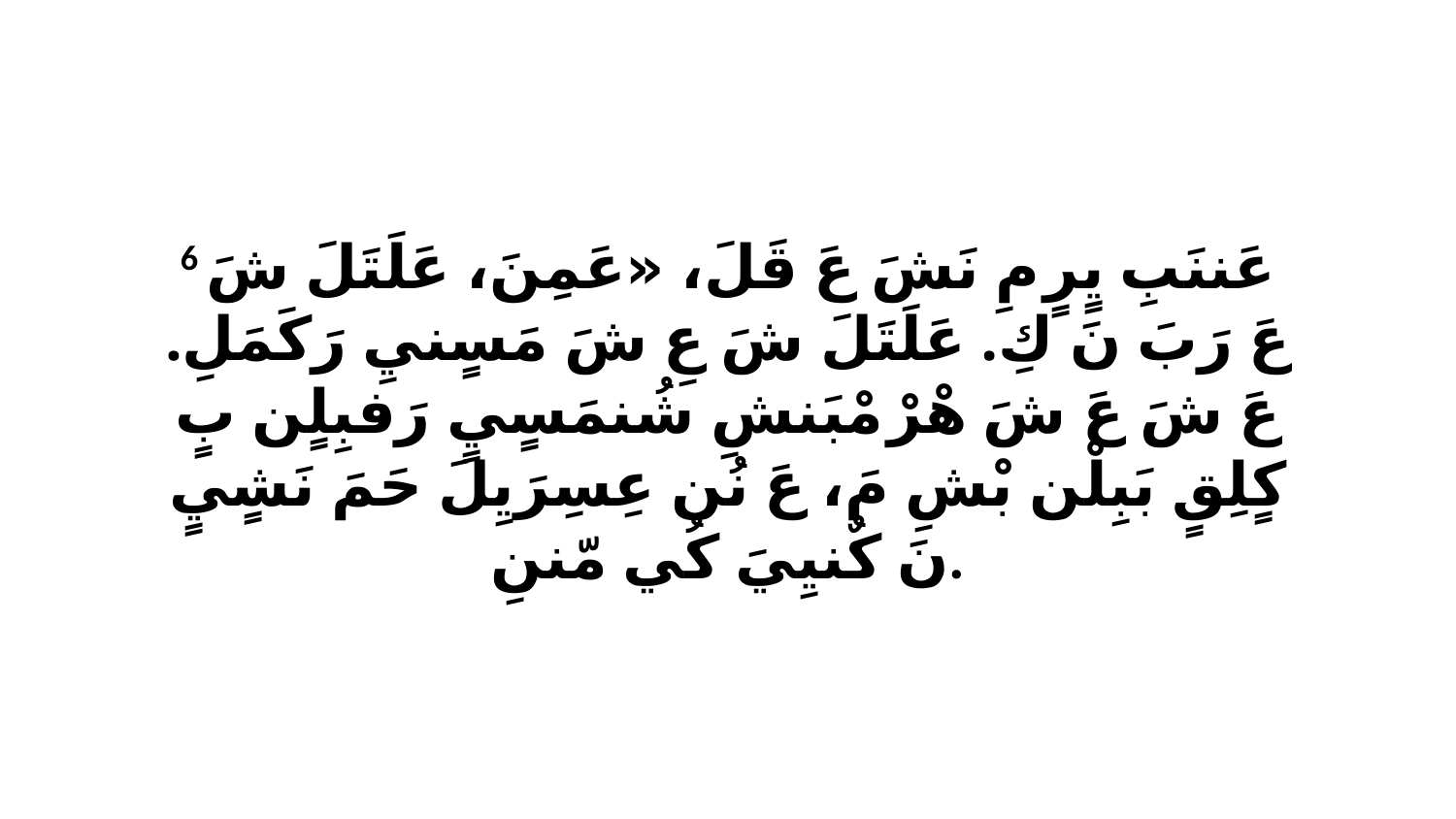

6 عَننَبِ يٍرٍ مِ نَشَ عَ قَلَ، «عَمِنَ، عَلَتَلَ شَ عَ رَبَ نَ كِ. عَلَتَلَ شَ عِ شَ مَسٍنيِ رَكَمَلِ. عَ شَ عَ شَ هْرْ مْبَنشِ شُنمَسٍيٍ رَفبِلٍن بٍ كٍلِقٍ بَبِلْن بْشِ مَ، عَ نُن عِسِرَيِلَ حَمَ نَشٍيٍ نَ كٌنيِيَ كُي مّننِ.